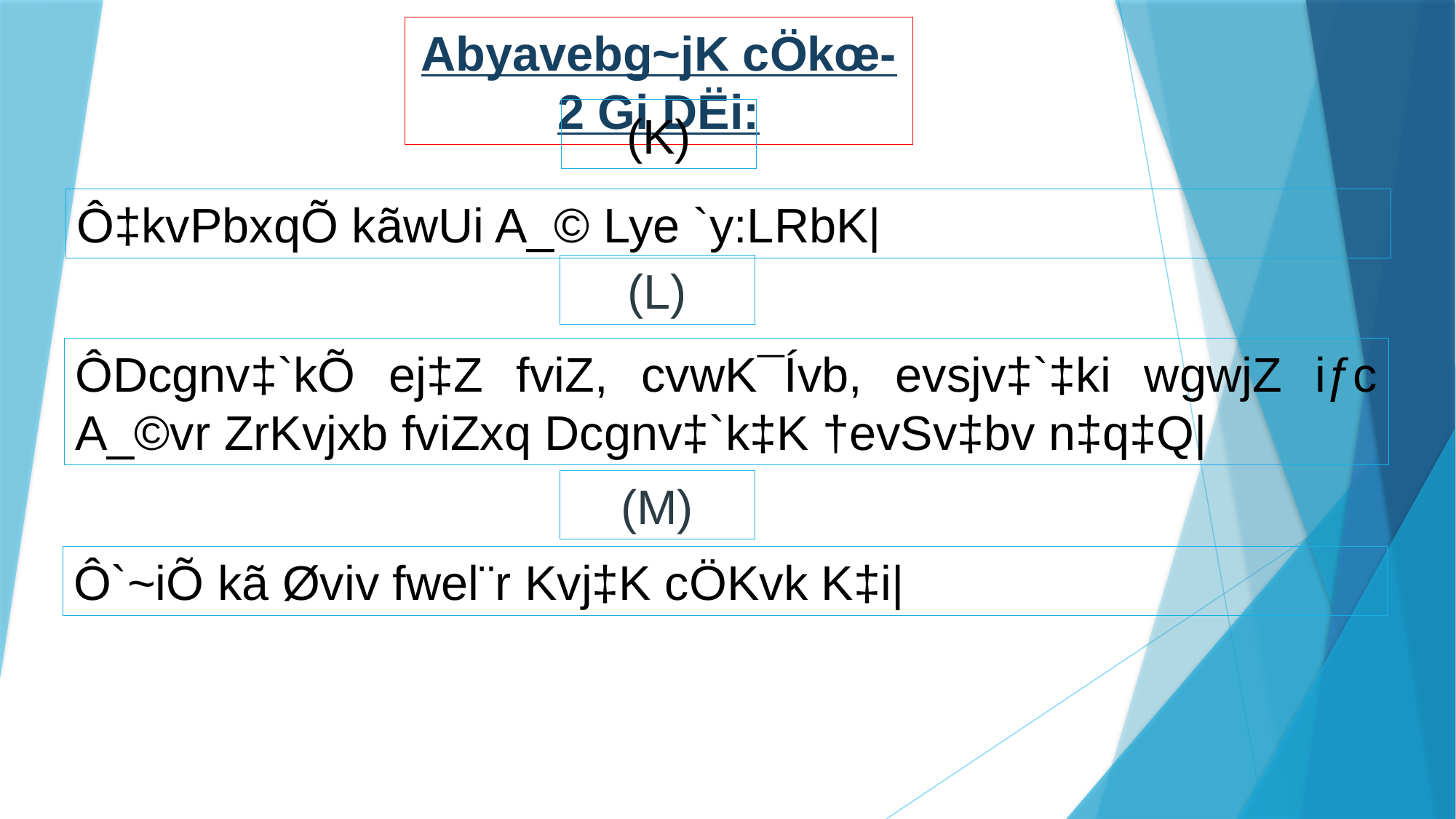

Abyavebg~jK cÖkœ-2 Gi DËi:
(K)
Ô‡kvPbxqÕ kãwUi A_© Lye `y:LRbK|
(L)
ÔDcgnv‡`kÕ ej‡Z fviZ, cvwK¯Ívb, evsjv‡`‡ki wgwjZ iƒc A_©vr ZrKvjxb fviZxq Dcgnv‡`k‡K †evSv‡bv n‡q‡Q|
(M)
Ô`~iÕ kã Øviv fwel¨r Kvj‡K cÖKvk K‡i|